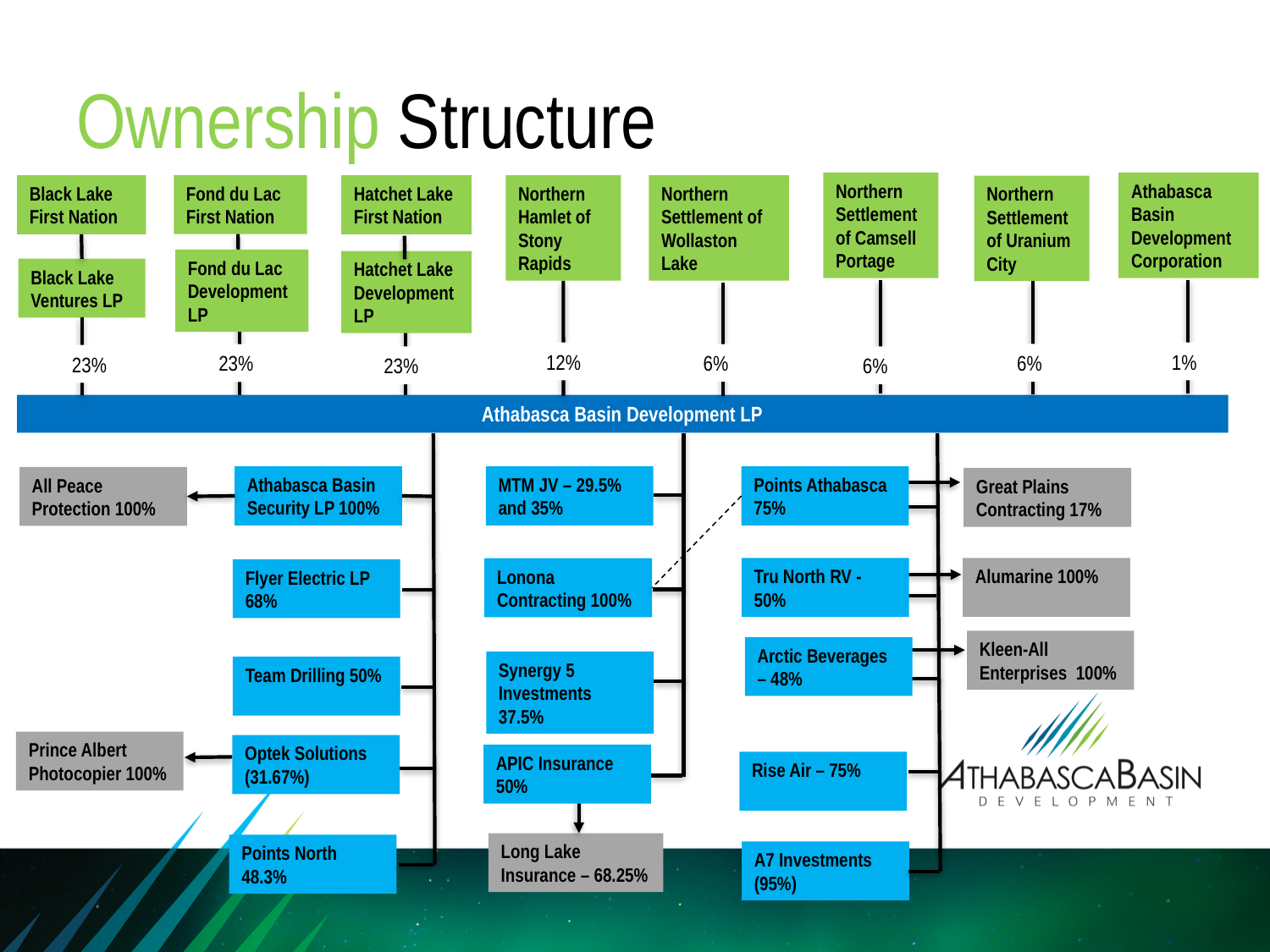

# Ownership Structure
Northern Settlement of Camsell Portage
Athabasca Basin Development Corporation
Fond du Lac First Nation
Hatchet Lake First Nation
Northern Hamlet of Stony Rapids
Black Lake First Nation
Northern Settlement of Wollaston Lake
Northern Settlement of Uranium City
Fond du Lac Development LP
Hatchet Lake Development LP
Black Lake Ventures LP
12%
1%
6%
6%
23%
23%
23%
6%
Athabasca Basin Development LP
Athabasca Basin Security LP 100%
MTM JV – 29.5% and 35%
Points Athabasca 75%
All Peace Protection 100%
Great Plains Contracting 17%
Tru North RV - 50%
Alumarine 100%

Lonona Contracting 100%
Flyer Electric LP 68%
Kleen-All Enterprises  100%
Arctic Beverages – 48%
Synergy 5 Investments 37.5%
Team Drilling 50%

Prince Albert Photocopier 100%
Optek Solutions (31.67%)
APIC Insurance 50%
Rise Air – 75%

Long Lake
Insurance – 68.25%
Points North 48.3%
A7 Investments (95%)